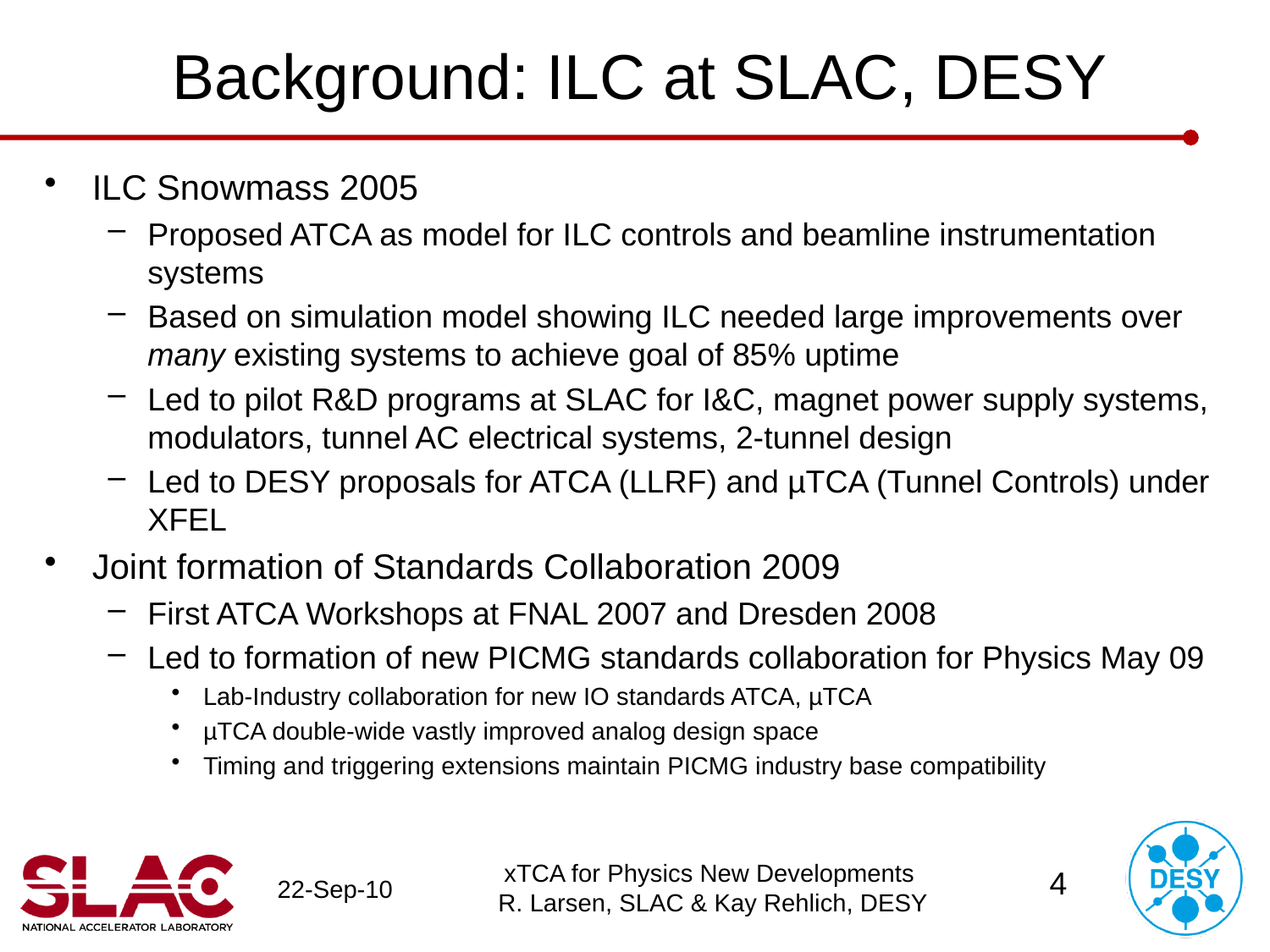

# Background: ILC at SLAC, DESY
ILC Snowmass 2005
Proposed ATCA as model for ILC controls and beamline instrumentation systems
Based on simulation model showing ILC needed large improvements over many existing systems to achieve goal of 85% uptime
Led to pilot R&D programs at SLAC for I&C, magnet power supply systems, modulators, tunnel AC electrical systems, 2-tunnel design
Led to DESY proposals for ATCA (LLRF) and µTCA (Tunnel Controls) under XFEL
Joint formation of Standards Collaboration 2009
First ATCA Workshops at FNAL 2007 and Dresden 2008
Led to formation of new PICMG standards collaboration for Physics May 09
Lab-Industry collaboration for new IO standards ATCA, µTCA
µTCA double-wide vastly improved analog design space
Timing and triggering extensions maintain PICMG industry base compatibility

xTCA for Physics New Developments  R. Larsen, SLAC & Kay Rehlich, DESY